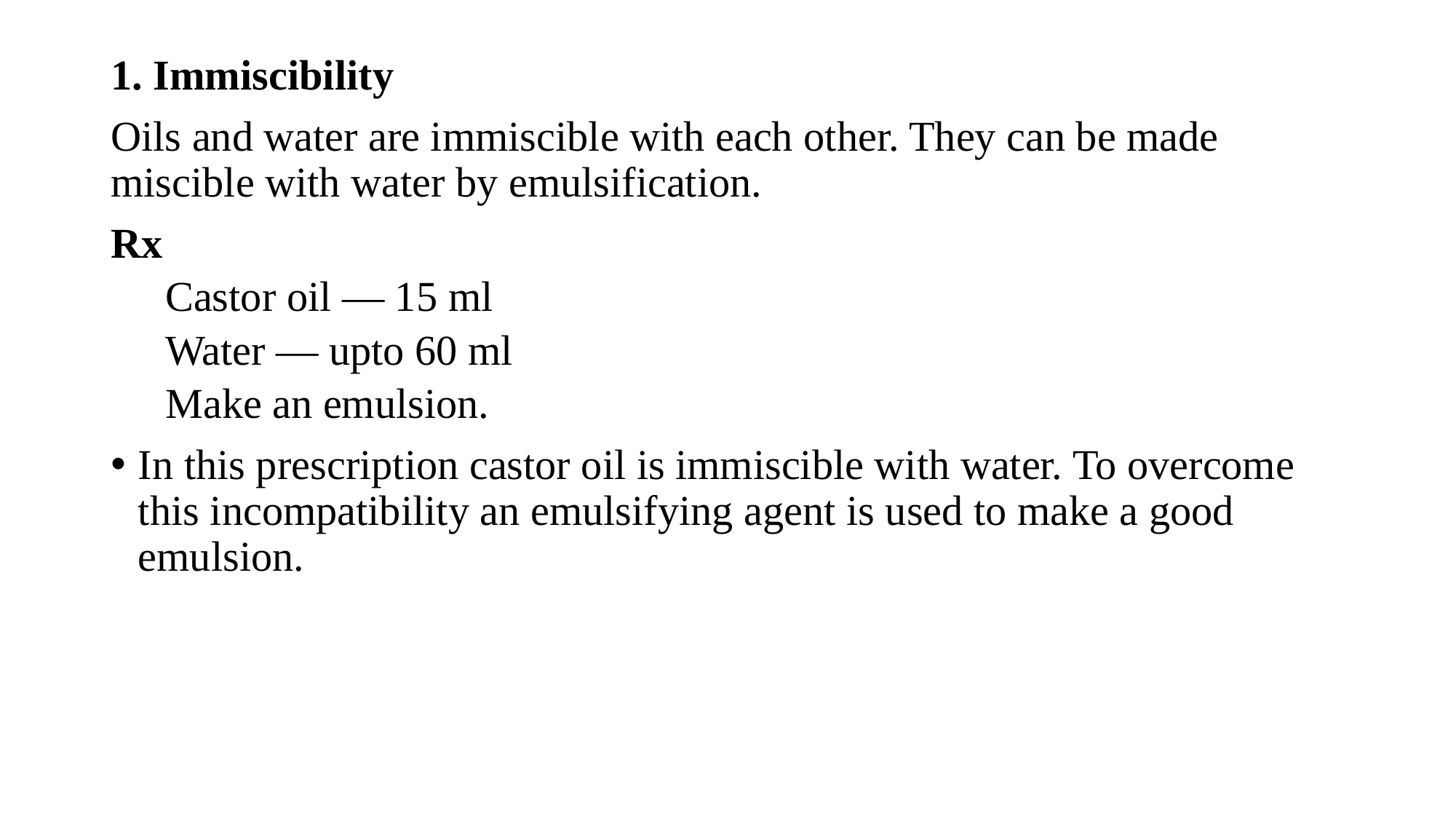

1. Immiscibility
Oils and water are immiscible with each other. They can be made miscible with water by emulsification.
Rx
Castor oil — 15 ml
Water — upto 60 ml
Make an emulsion.
In this prescription castor oil is immiscible with water. To overcome this incompatibility an emulsifying agent is used to make a good emulsion.